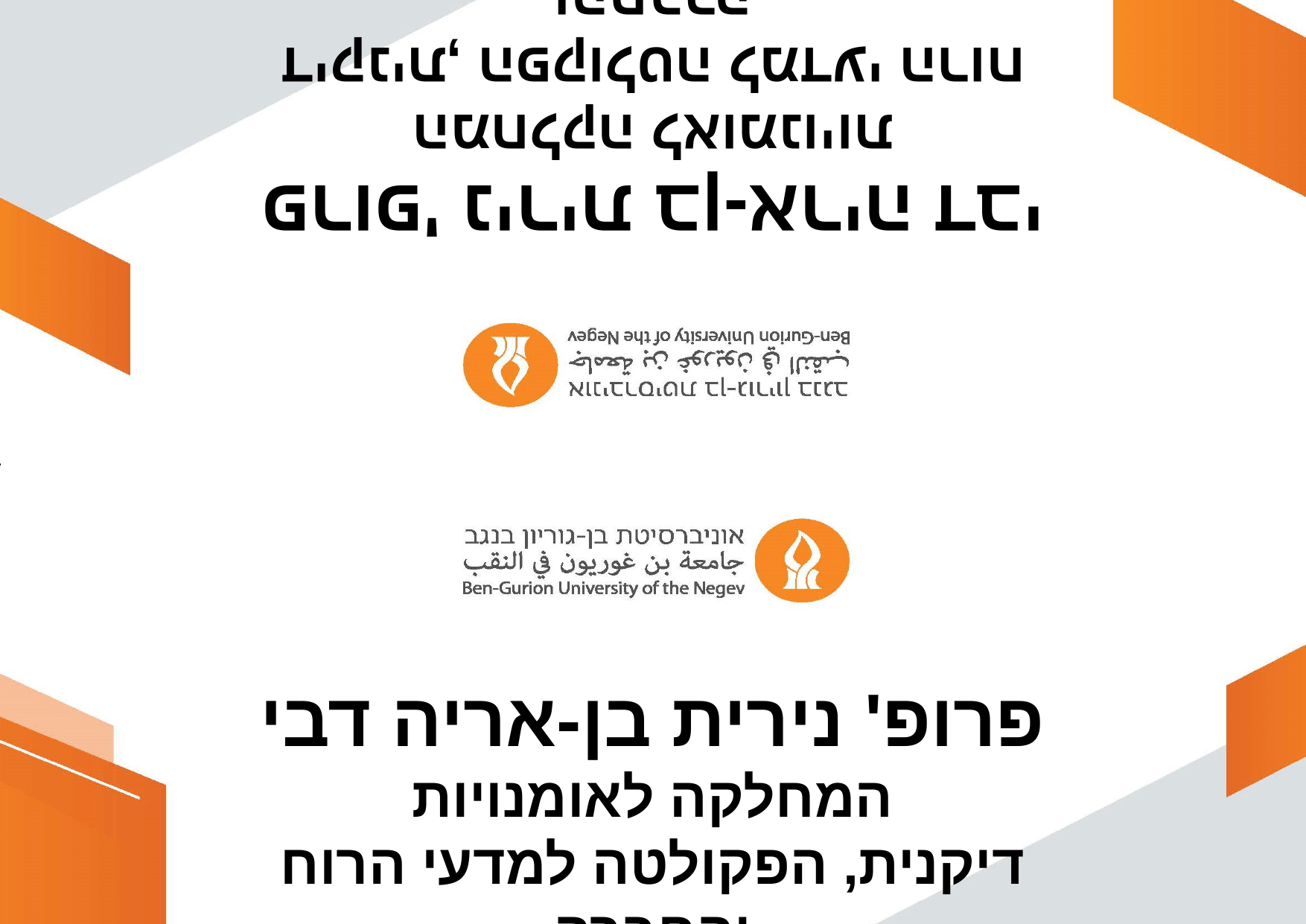

פרופ' נירית בן-אריה דבי
המחלקה לאומנויות
דיקנית, הפקולטה למדעי הרוח והחברה

פרופ' נירית בן-אריה דבי
המחלקה לאומנויות
דיקנית, הפקולטה למדעי הרוח והחברה